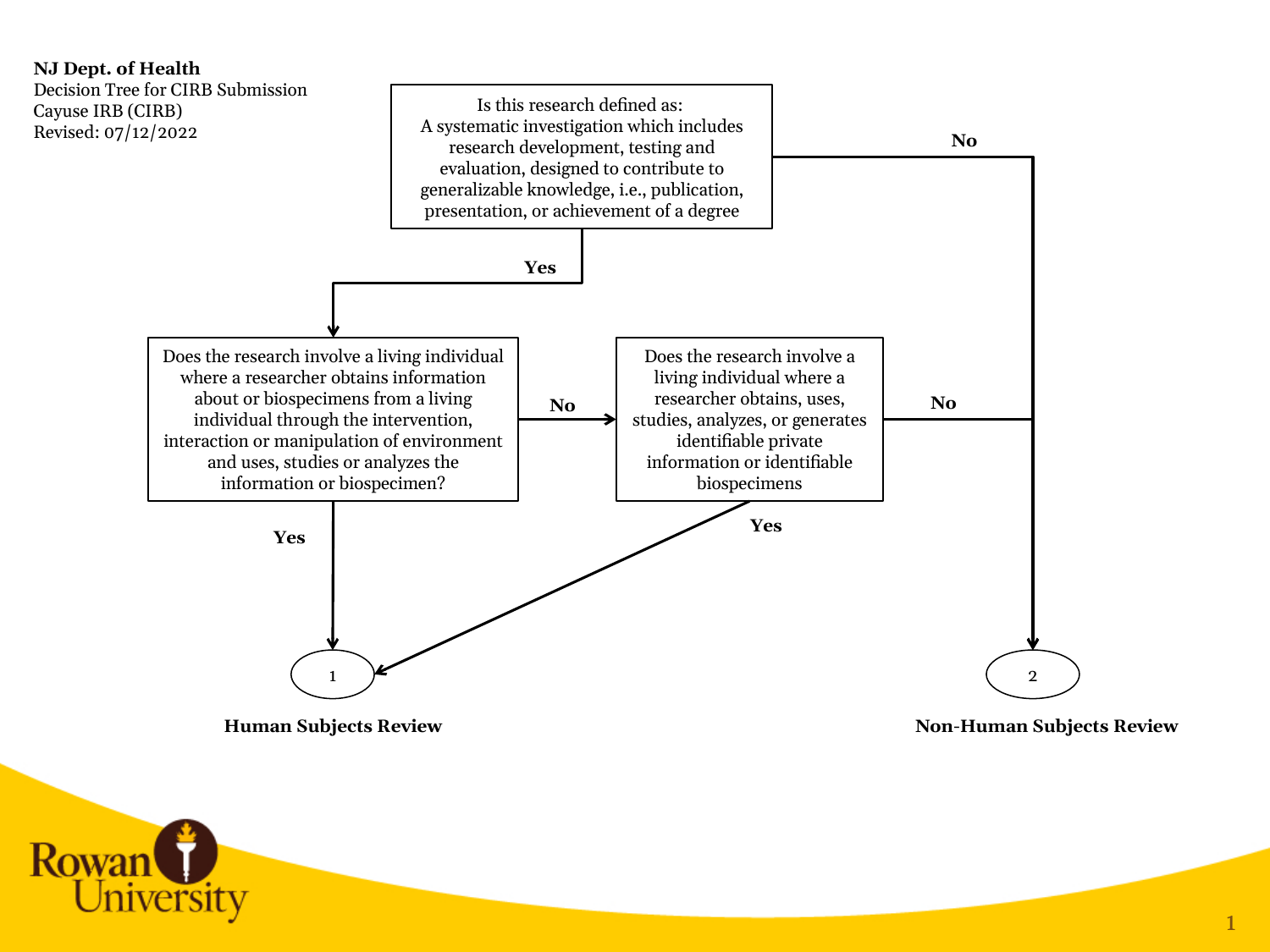

NJ Dept. of Health
Decision Tree for CIRB Submission
Cayuse IRB (CIRB)
Revised: 07/12/2022
Is this research defined as:
A systematic investigation which includes research development, testing and evaluation, designed to contribute to generalizable knowledge, i.e., publication, presentation, or achievement of a degree
No
Yes
Does the research involve a living individual where a researcher obtains information about or biospecimens from a living individual through the intervention, interaction or manipulation of environment and uses, studies or analyzes the information or biospecimen?
Does the research involve a living individual where a researcher obtains, uses, studies, analyzes, or generates identifiable private information or identifiable biospecimens
No
No
Yes
Yes
1
2
Human Subjects Review
Non-Human Subjects Review